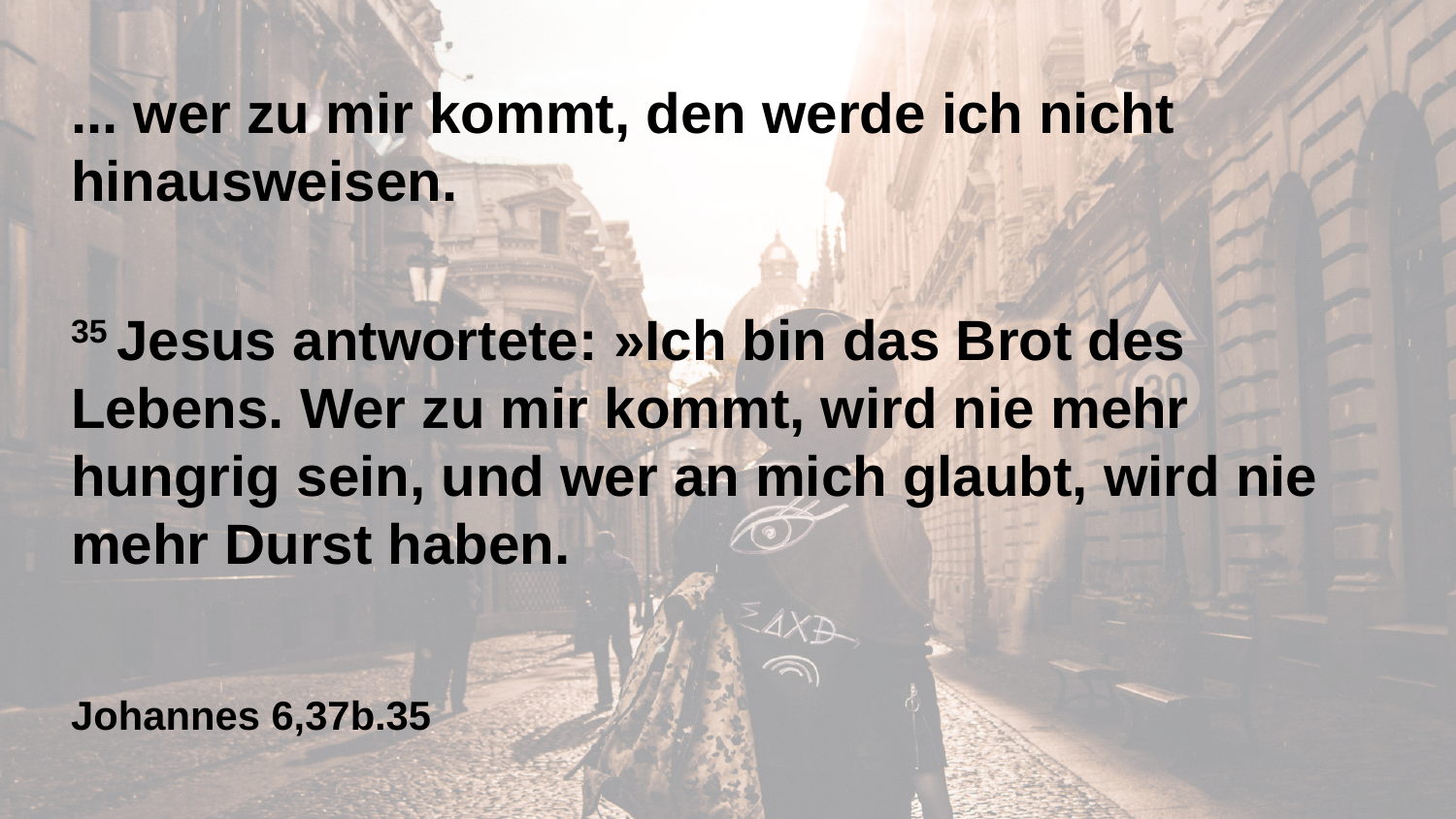

... wer zu mir kommt, den werde ich nicht hinausweisen.

35 Jesus antwortete: »Ich bin das Brot des Lebens. Wer zu mir kommt, wird nie mehr hungrig sein, und wer an mich glaubt, wird nie mehr Durst haben.

Johannes 6,37b.35